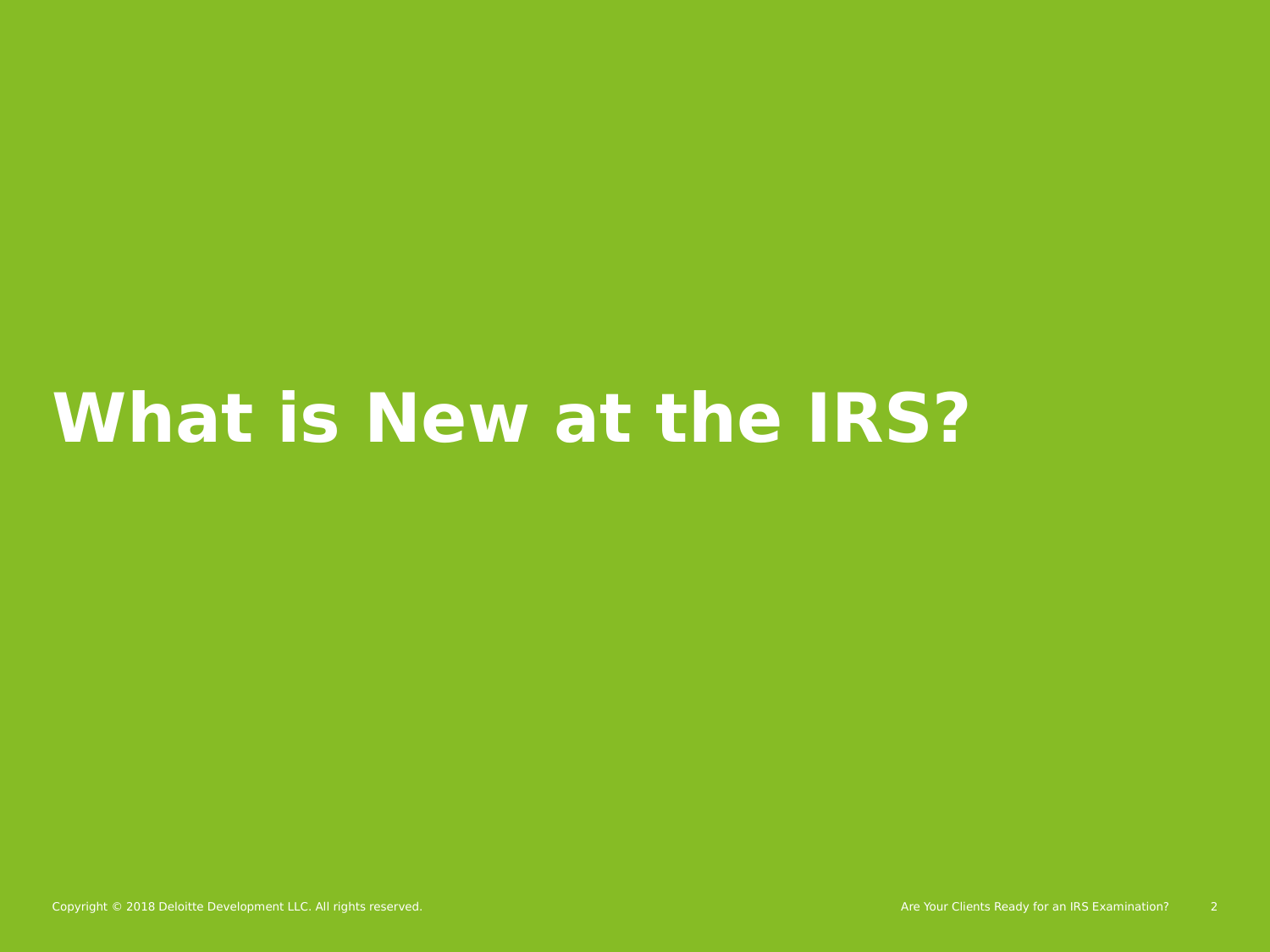

# What is New at the IRS?